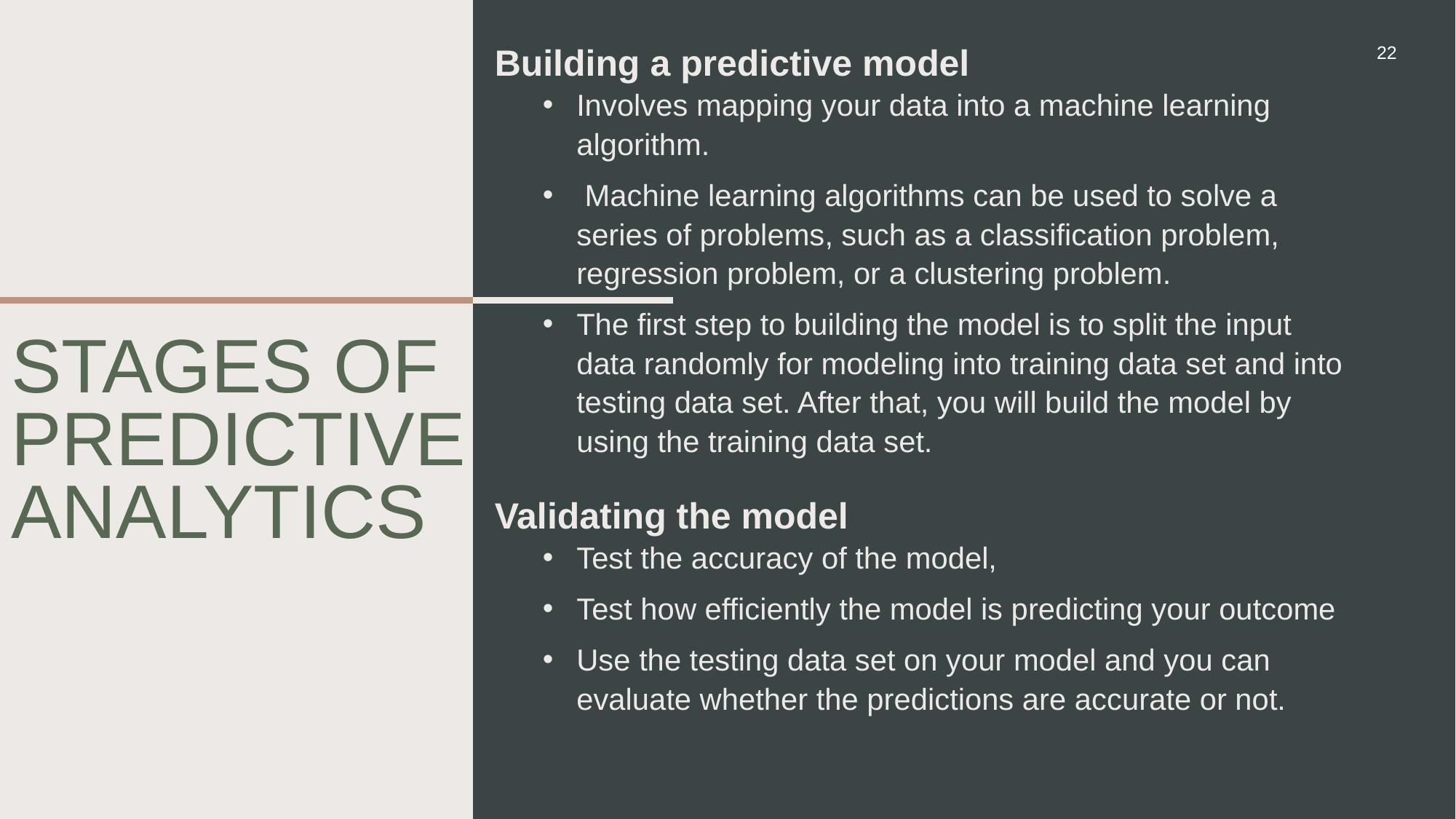

Building a predictive model
Involves mapping your data into a machine learning algorithm.
 Machine learning algorithms can be used to solve a series of problems, such as a classification problem, regression problem, or a clustering problem.
The first step to building the model is to split the input data randomly for modeling into training data set and into testing data set. After that, you will build the model by using the training data set.
Validating the model
Test the accuracy of the model,
Test how efficiently the model is predicting your outcome
Use the testing data set on your model and you can evaluate whether the predictions are accurate or not.

22
Stages of Predictive Analytics